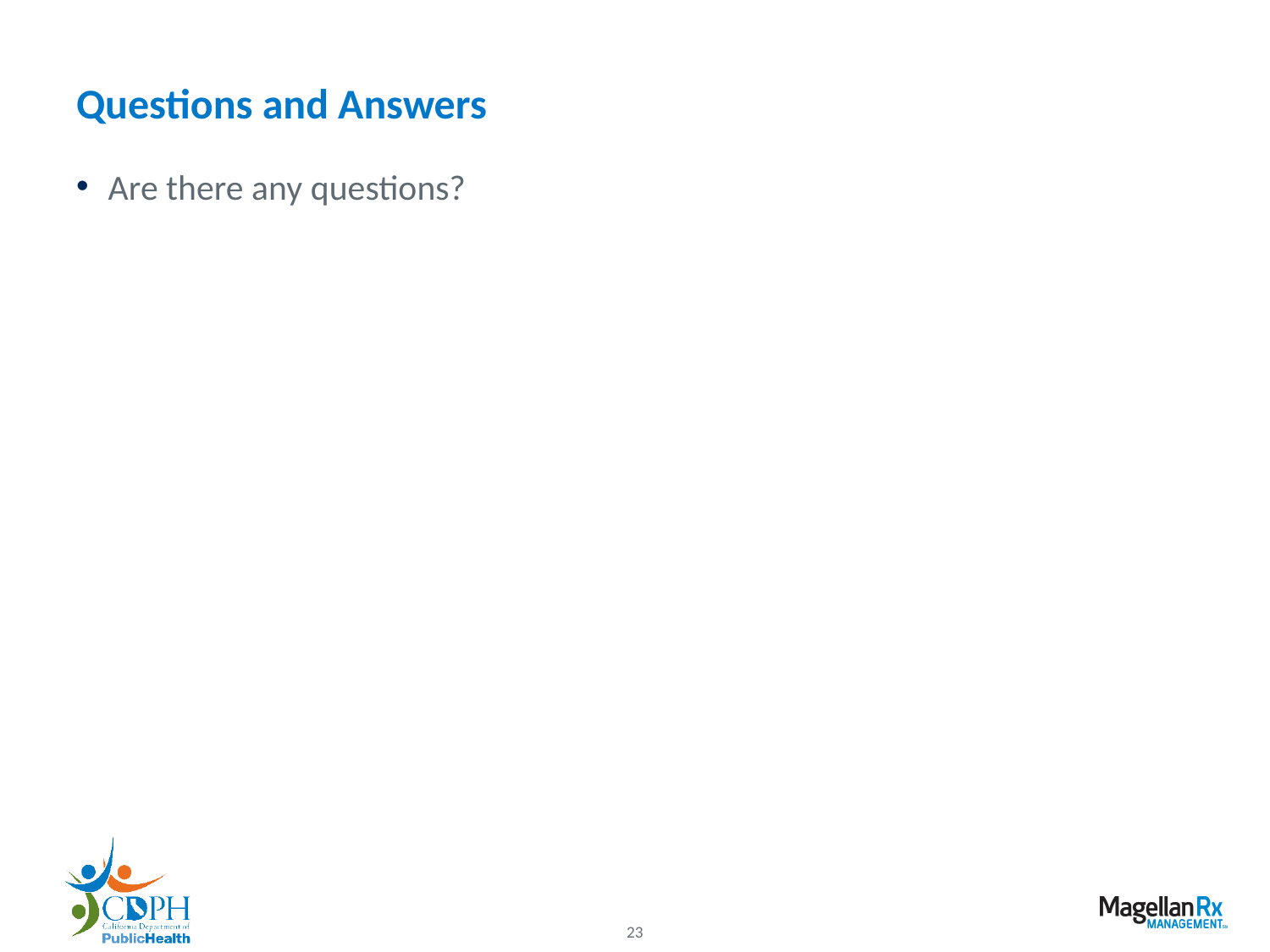

# Questions and Answers
Are there any questions?
23